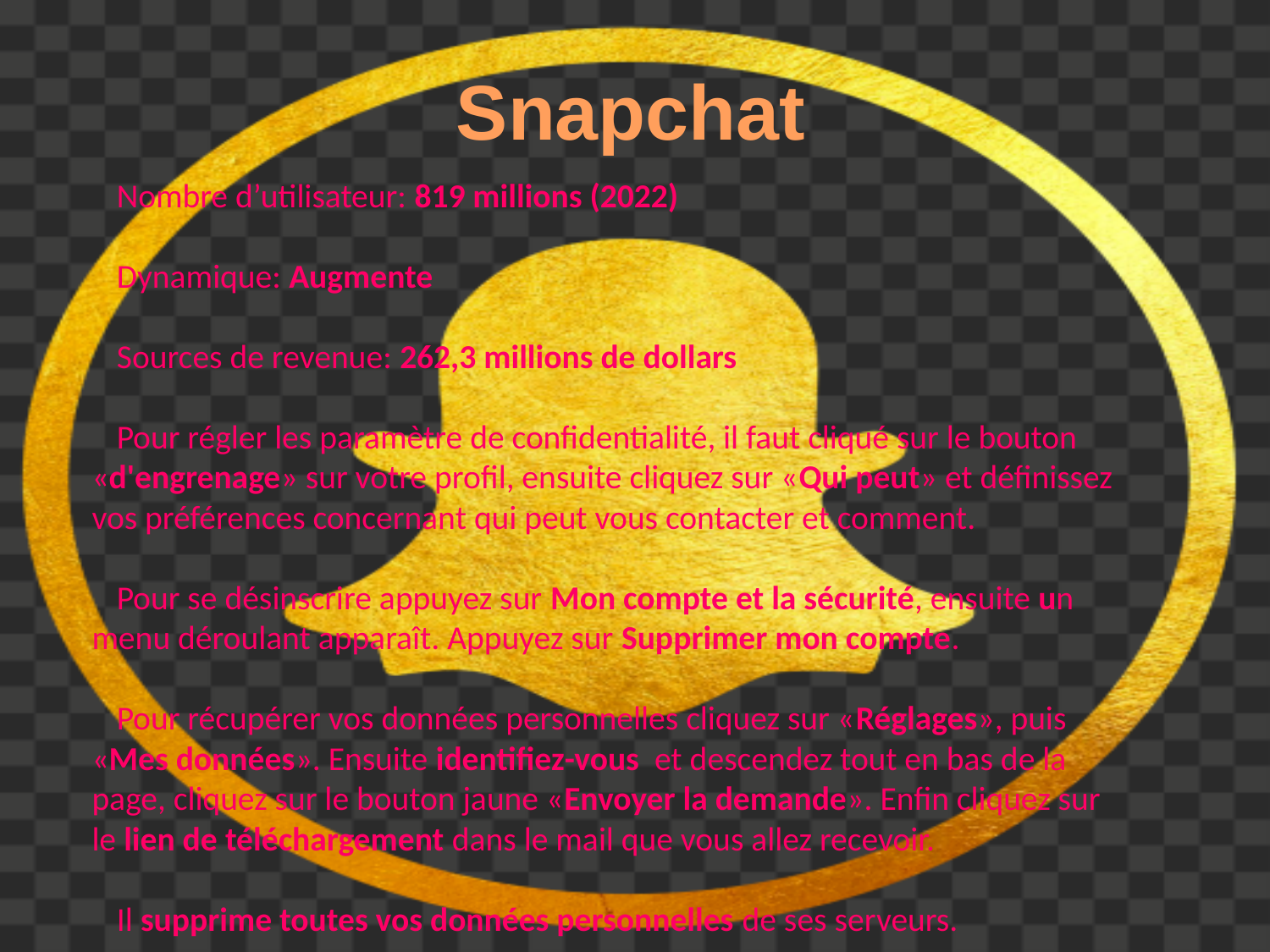

# Snapchat
Nombre d’utilisateur: 819 millions (2022)

Dynamique: Augmente

Sources de revenue: 262,3 millions de dollars

Pour régler les paramètre de confidentialité, il faut cliqué sur le bouton «d'engrenage» sur votre profil, ensuite cliquez sur «Qui peut» et définissez vos préférences concernant qui peut vous contacter et comment.

Pour se désinscrire appuyez sur Mon compte et la sécurité, ensuite un menu déroulant apparaît. Appuyez sur Supprimer mon compte.

Pour récupérer vos données personnelles cliquez sur «Réglages», puis «Mes données». Ensuite identifiez-vous  et descendez tout en bas de la page, cliquez sur le bouton jaune «Envoyer la demande». Enfin cliquez sur le lien de téléchargement dans le mail que vous allez recevoir.

Il supprime toutes vos données personnelles de ses serveurs.